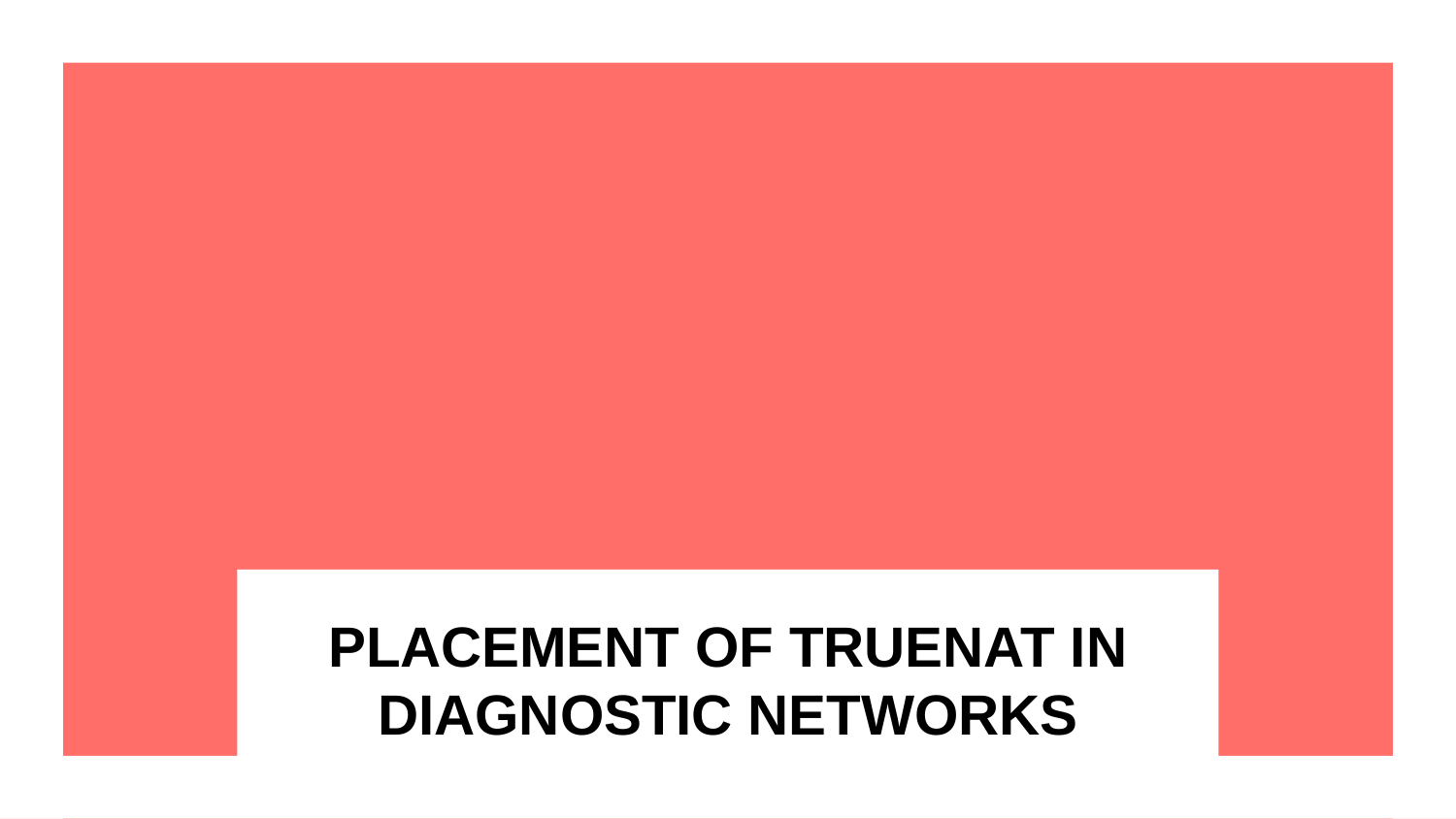

# PLACEMENT OF TRUENAT IN DIAGNOSTIC NETWORKS